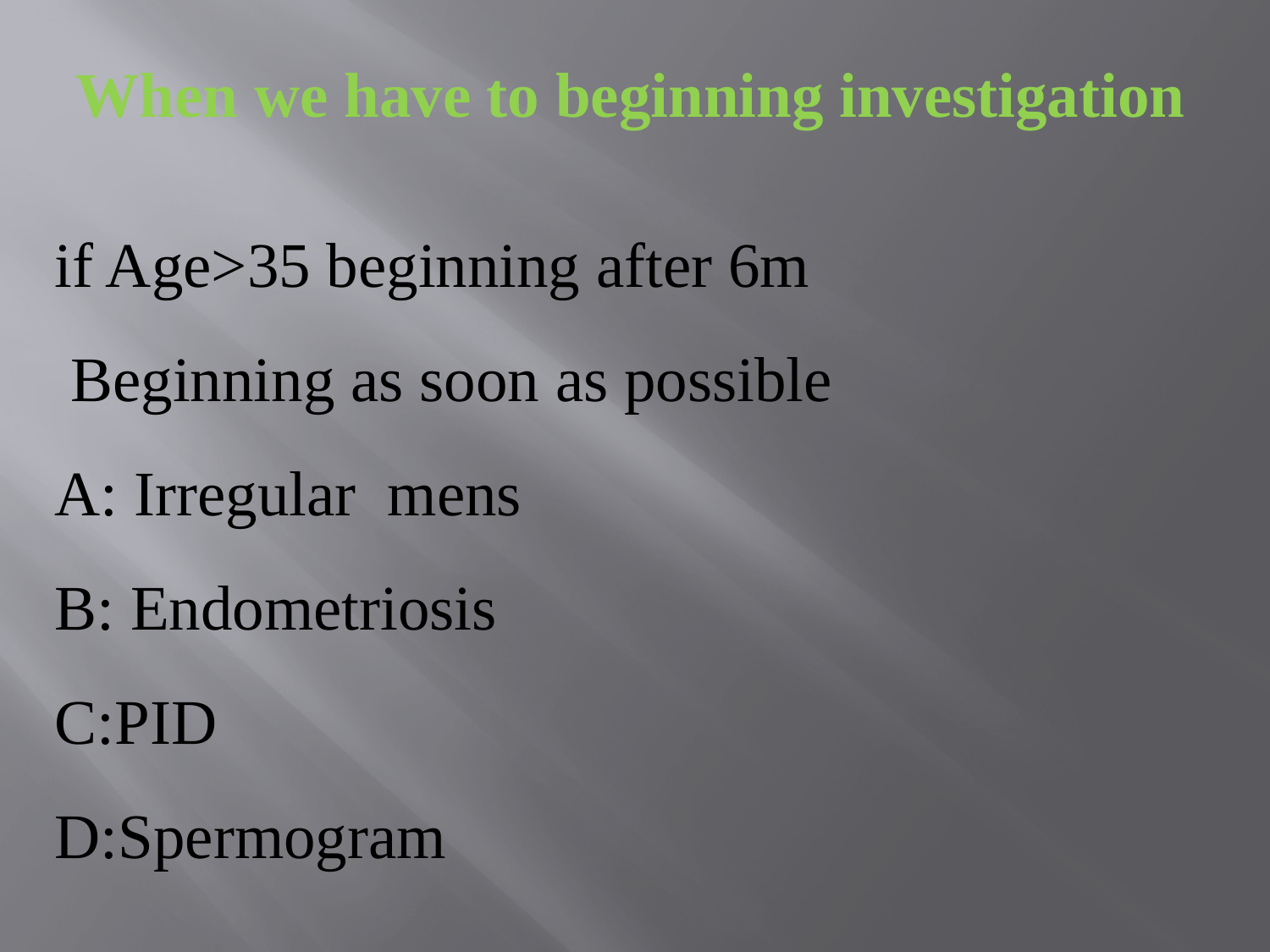

When we have to beginning investigation
if Age>35 beginning after 6m
 Beginning as soon as possible
A: Irregular  mens
B: Endometriosis
C:PID
D:Spermogram